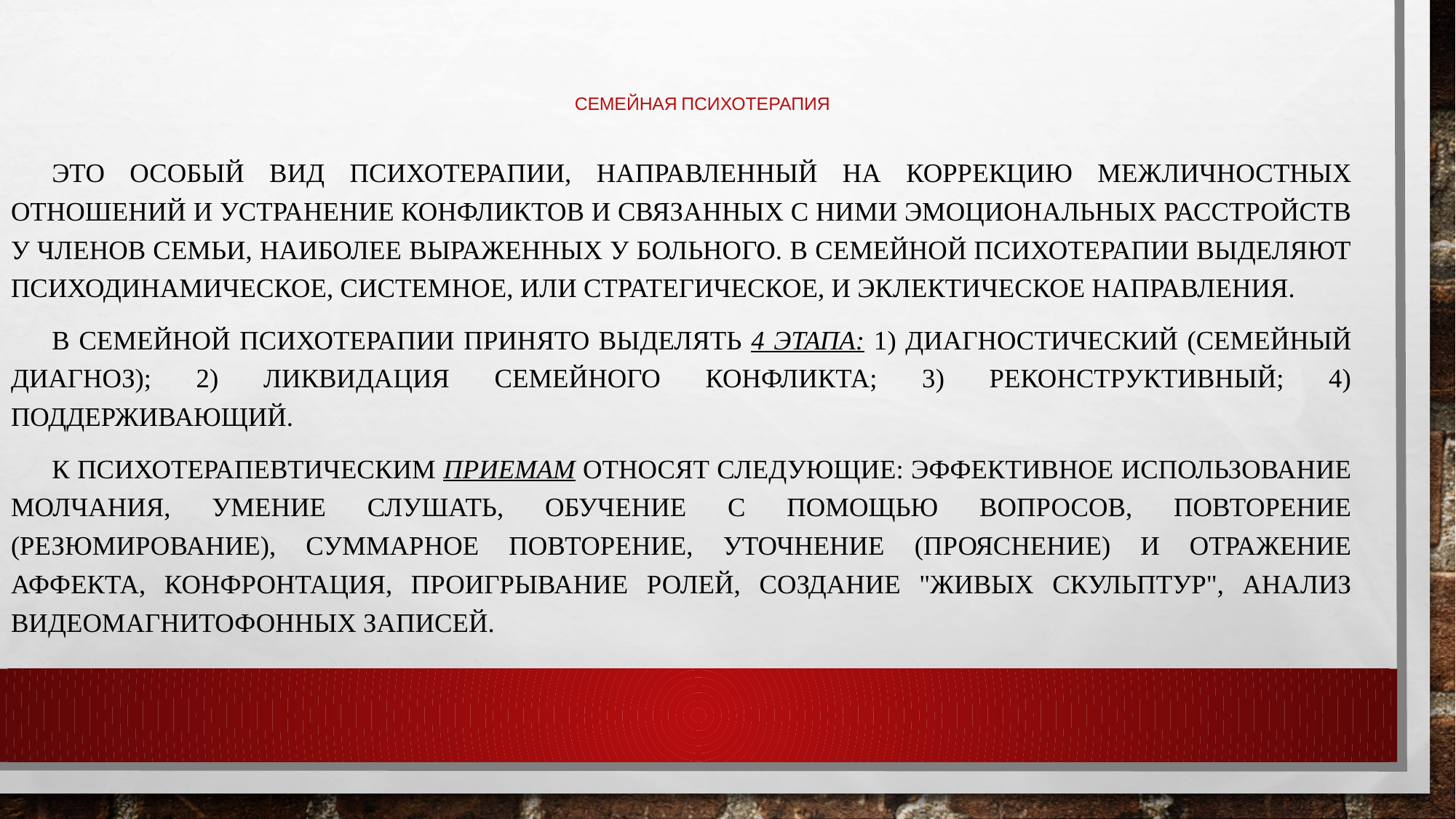

# Семейная психотерапия
Это особый вид психотерапии, направленный на коррекцию межличностных отношений и устранение конфликтов и связанных с ними эмоциональных расстройств у членов семьи, наиболее выраженных у больного. В семейной психотерапии выделяют психодинамическое, системное, или стратегическое, и эклектическое направления.
В семейной психотерапии принято выделять 4 этапа: 1) диагностический (семейный диагноз); 2) ликвидация семейного конфликта; 3) реконструктивный; 4) поддерживающий.
К психотерапевтическим приемам относят следующие: эффективное использование молчания, умение слушать, обучение с помощью вопросов, повторение (резюмирование), суммарное повторение, уточнение (прояснение) и отражение аффекта, конфронтация, проигрывание ролей, создание "живых скульптур", анализ видеомагнитофонных записей.